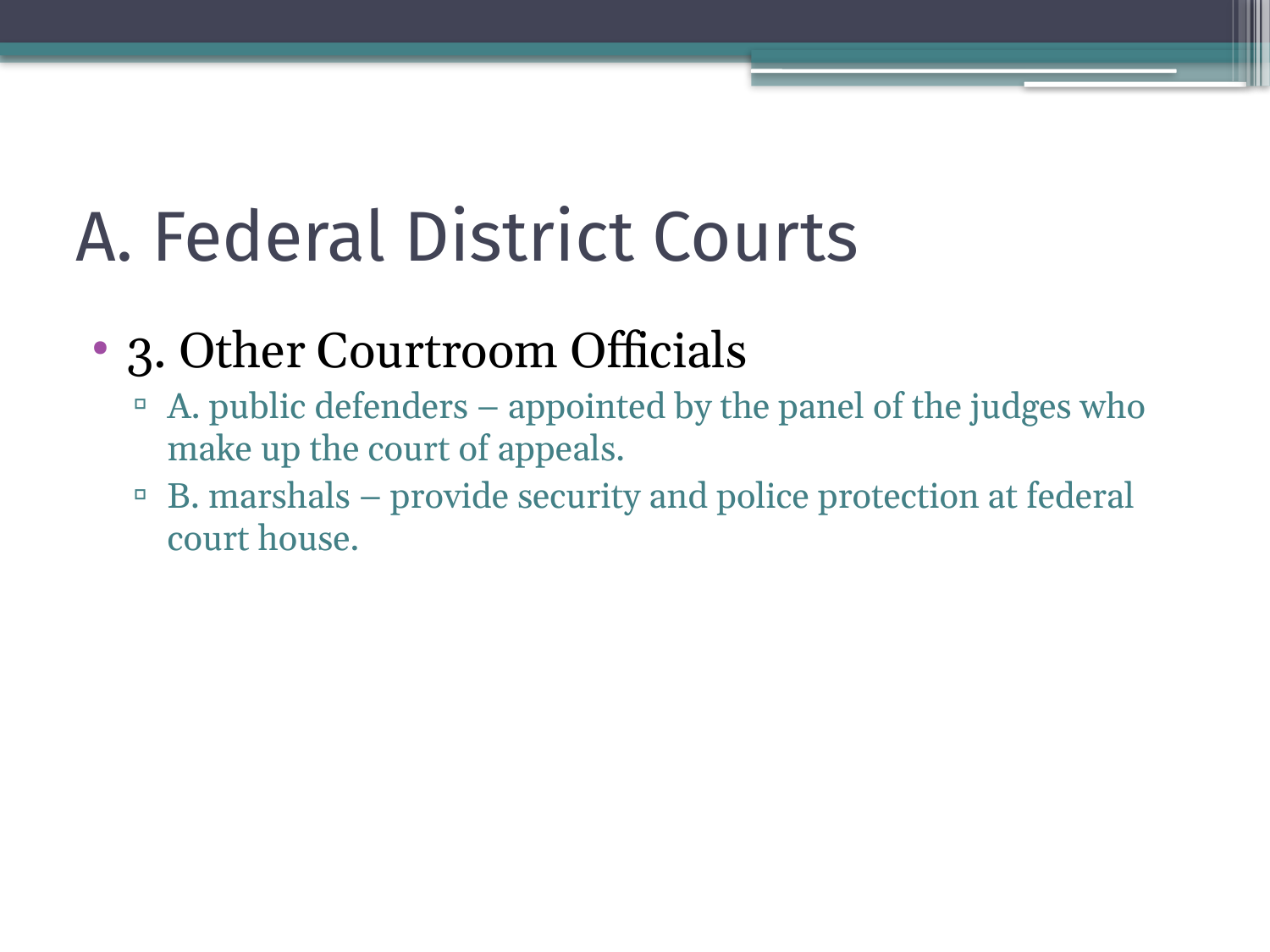

# A. Federal District Courts
3. Other Courtroom Officials
A. public defenders – appointed by the panel of the judges who make up the court of appeals.
B. marshals – provide security and police protection at federal court house.